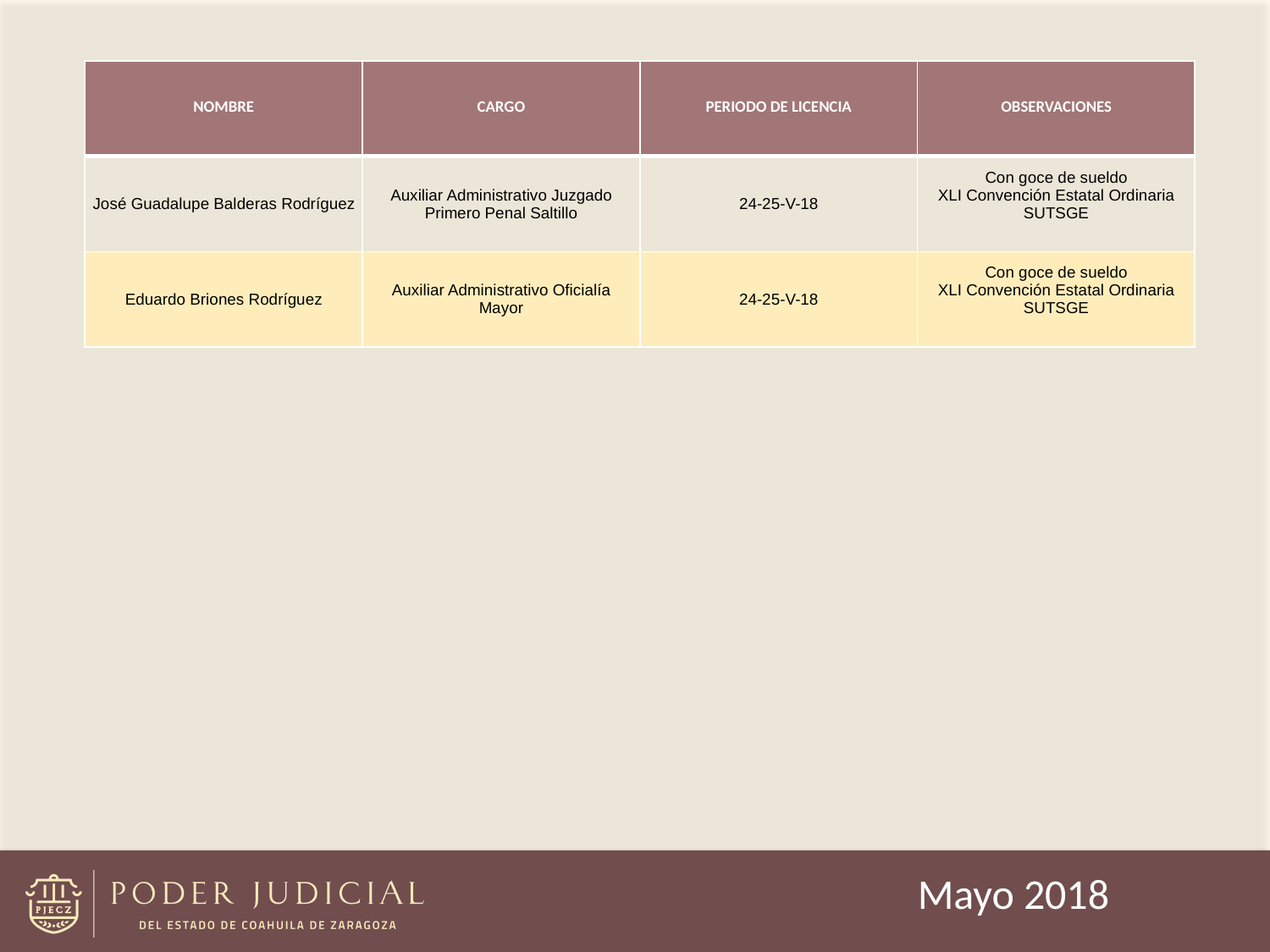

| NOMBRE | CARGO | PERIODO DE LICENCIA | OBSERVACIONES |
| --- | --- | --- | --- |
| José Guadalupe Balderas Rodríguez | Auxiliar Administrativo Juzgado Primero Penal Saltillo | 24-25-V-18 | Con goce de sueldo XLI Convención Estatal Ordinaria SUTSGE |
| Eduardo Briones Rodríguez | Auxiliar Administrativo Oficialía Mayor | 24-25-V-18 | Con goce de sueldo XLI Convención Estatal Ordinaria SUTSGE |
Mayo 2018